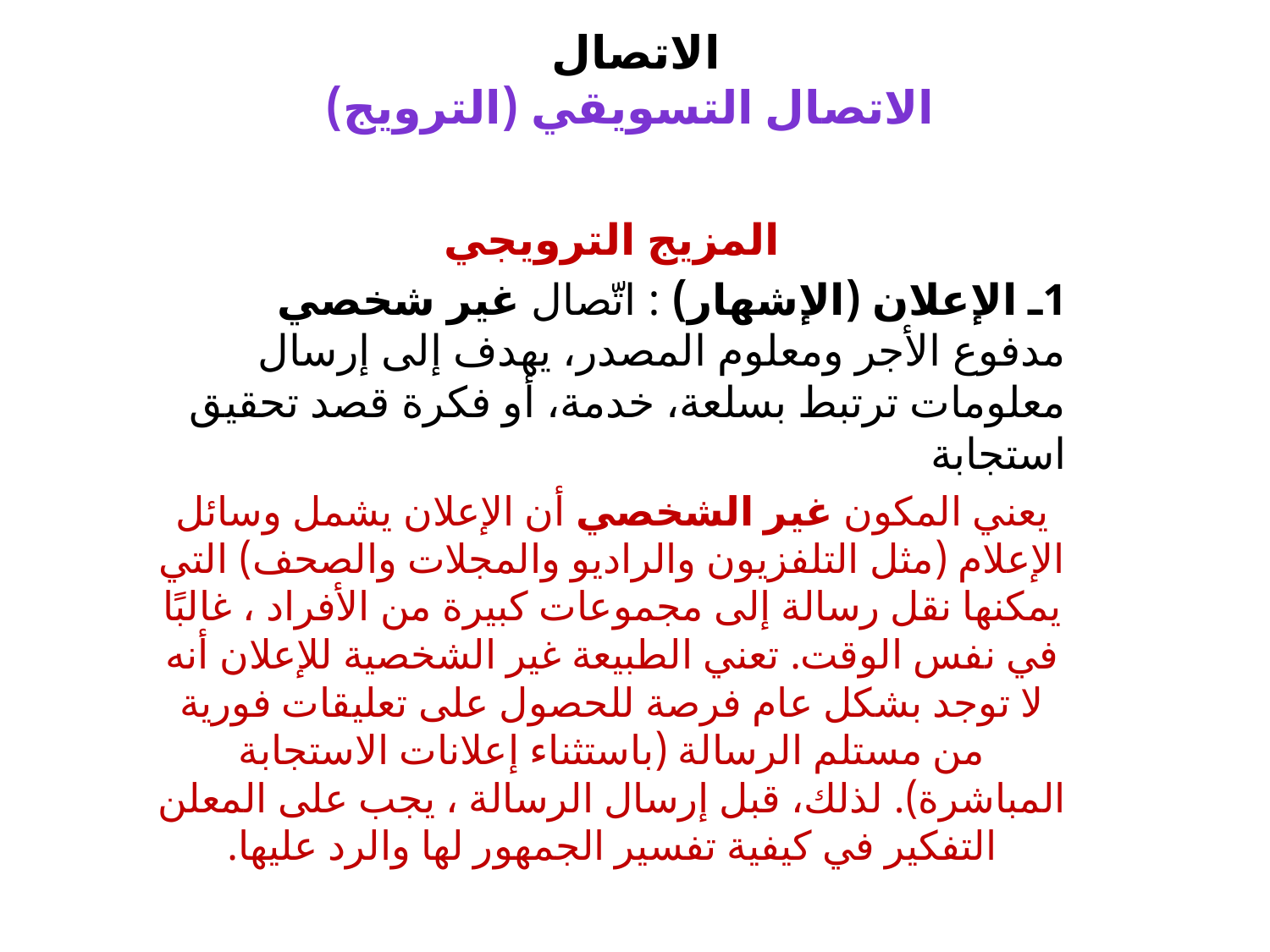

# الاتصال الاتصال التسويقي (الترويج)
المزيج الترويجي
1ـ الإعلان (الإشهار) : اتّصال غير شخصي مدفوع الأجر ومعلوم المصدر، يهدف إلى إرسال معلومات ترتبط بسلعة، خدمة، أو فكرة قصد تحقيق استجابة
يعني المكون غير الشخصي أن الإعلان يشمل وسائل الإعلام (مثل التلفزيون والراديو والمجلات والصحف) التي يمكنها نقل رسالة إلى مجموعات كبيرة من الأفراد ، غالبًا في نفس الوقت. تعني الطبيعة غير الشخصية للإعلان أنه لا توجد بشكل عام فرصة للحصول على تعليقات فورية من مستلم الرسالة (باستثناء إعلانات الاستجابة المباشرة). لذلك، قبل إرسال الرسالة ، يجب على المعلن التفكير في كيفية تفسير الجمهور لها والرد عليها.